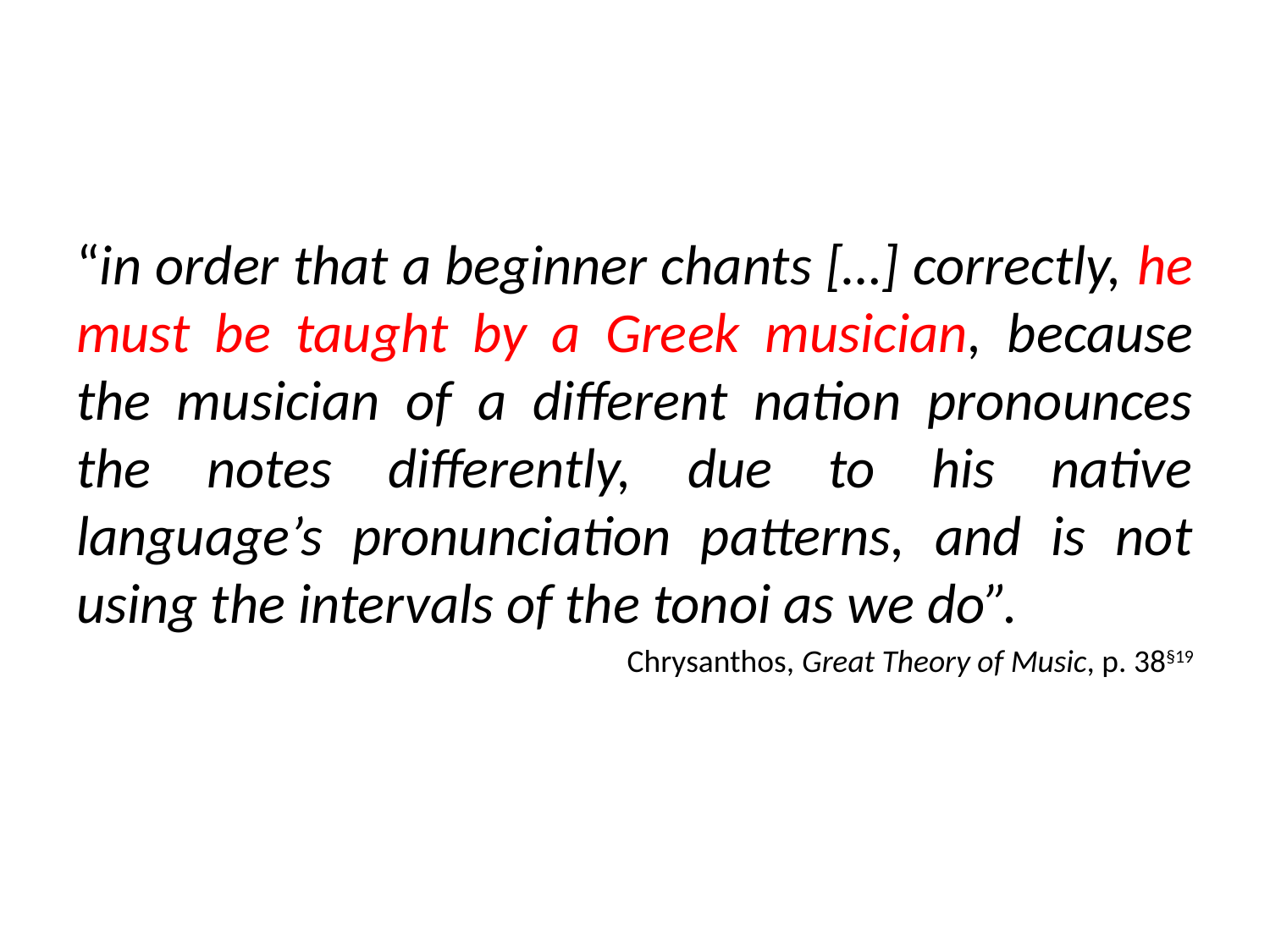

#
“in order that a beginner chants […] correctly, he must be taught by a Greek musician, because the musician of a different nation pronounces the notes differently, due to his native language’s pronunciation patterns, and is not using the intervals of the tonoi as we do”.
Chrysanthos, Great Theory of Music, p. 38§19